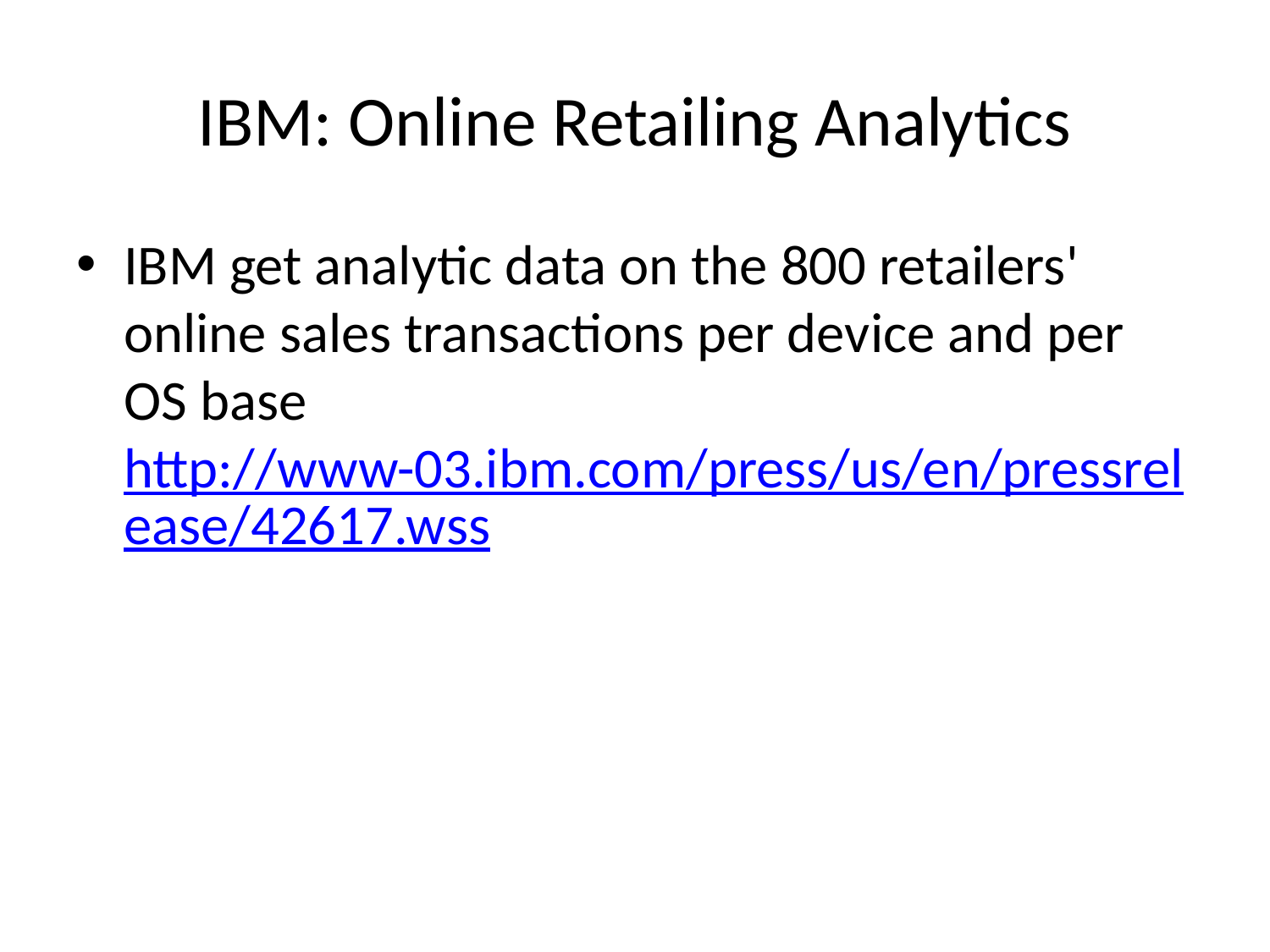

# IBM: Online Retailing Analytics
IBM get analytic data on the 800 retailers' online sales transactions per device and per OS base http://www-03.ibm.com/press/us/en/pressrelease/42617.wss